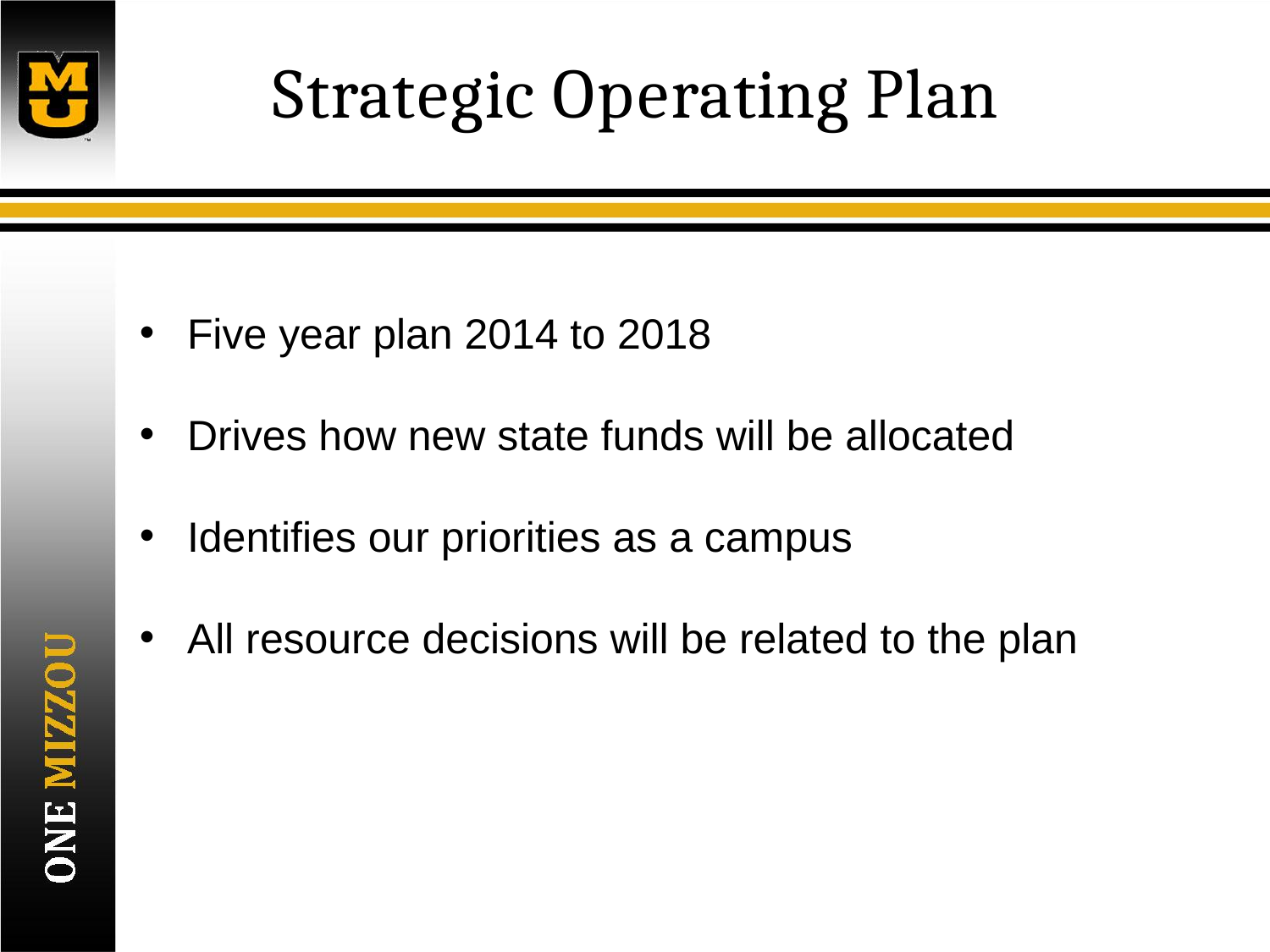

# Strategic Operating Plan

Five year plan 2014 to 2018

Drives how new state funds will be allocated

Identifies our priorities as a campus

All resource decisions will be related to the plan